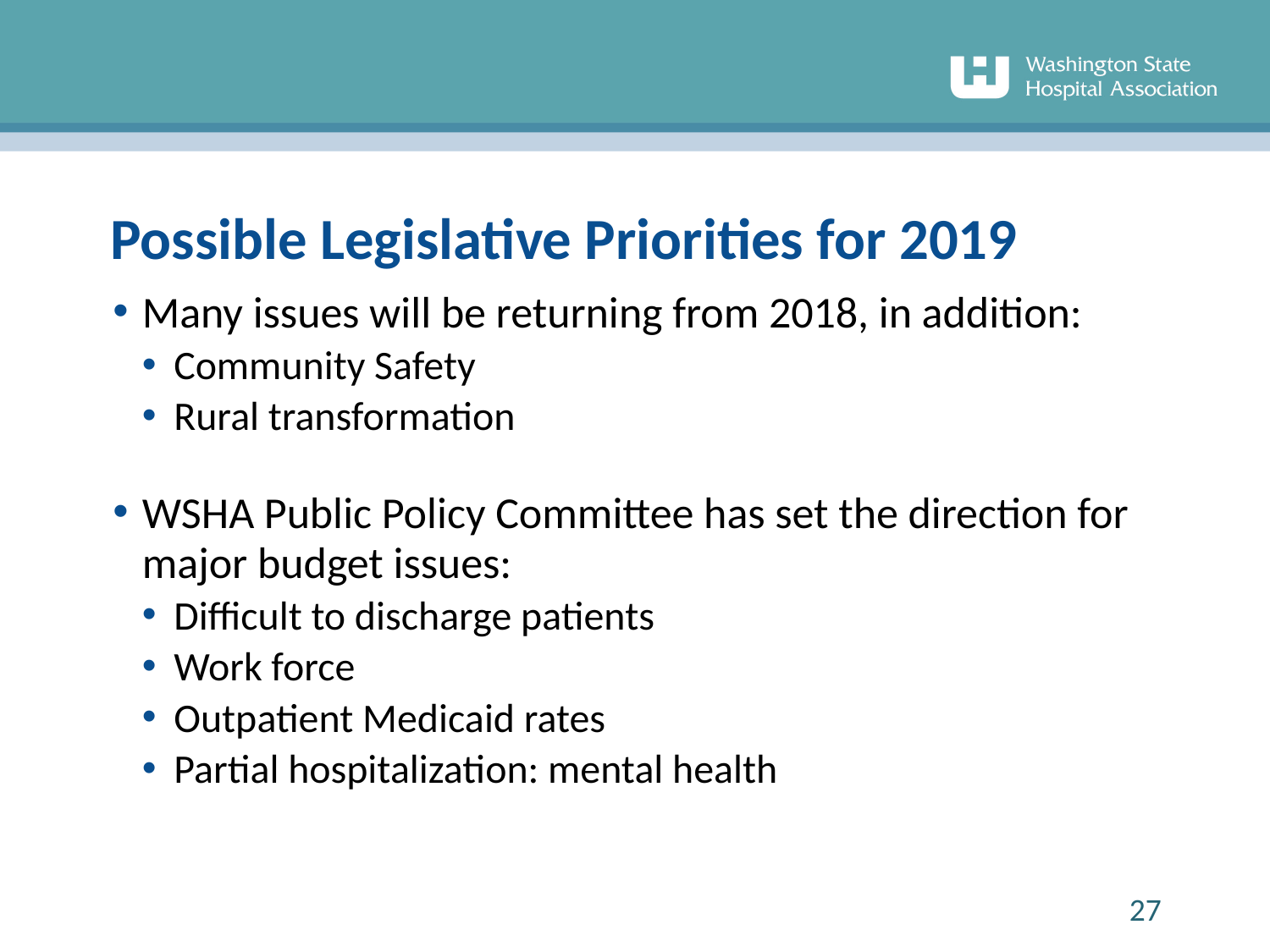

# Possible Legislative Priorities for 2019
Many issues will be returning from 2018, in addition:
Community Safety
Rural transformation

WSHA Public Policy Committee has set the direction for major budget issues:
Difficult to discharge patients
Work force
Outpatient Medicaid rates
Partial hospitalization: mental health

27